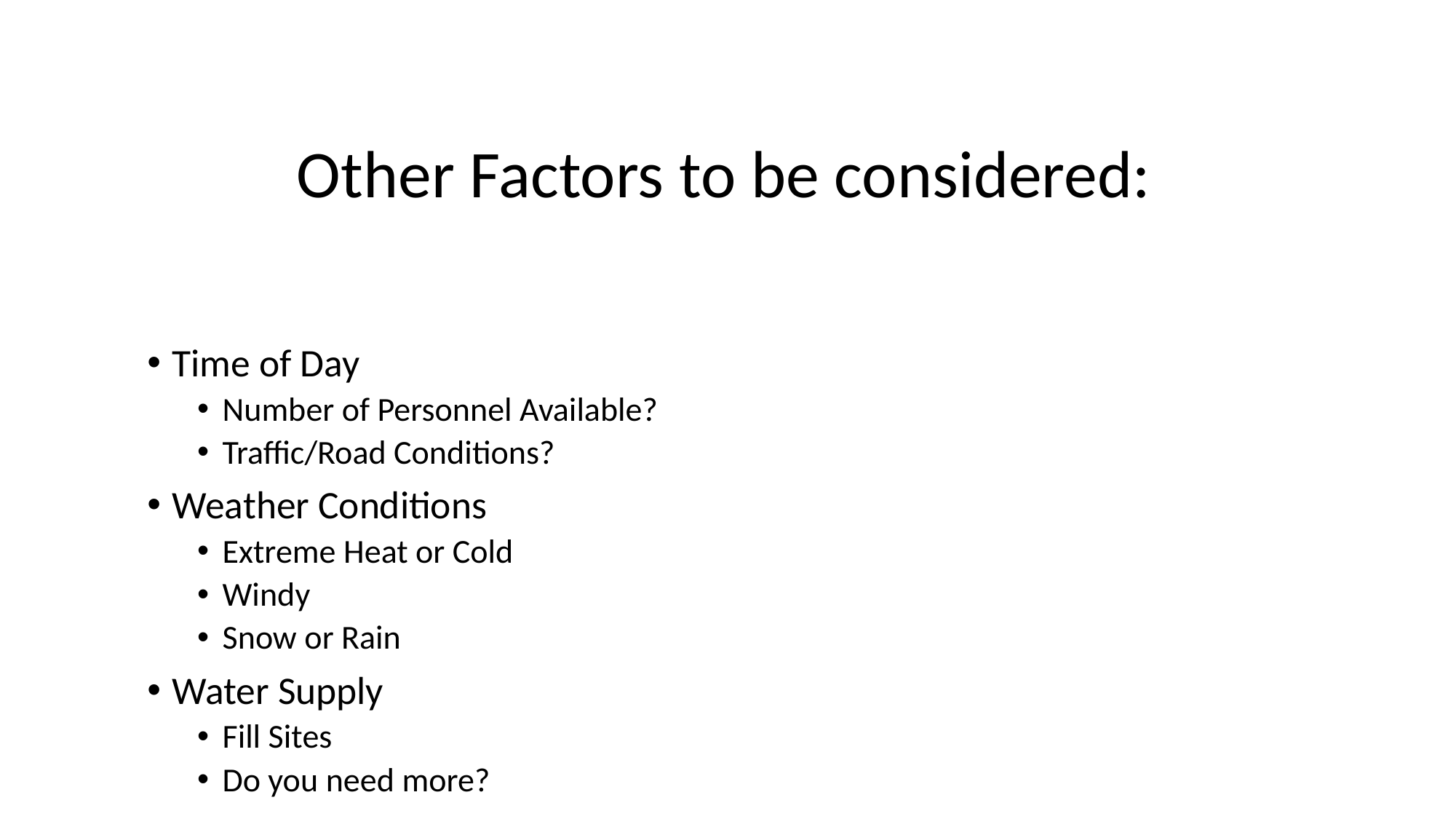

# Other Factors to be considered:
Time of Day
Number of Personnel Available?
Traffic/Road Conditions?
Weather Conditions
Extreme Heat or Cold
Windy
Snow or Rain
Water Supply
Fill Sites
Do you need more?